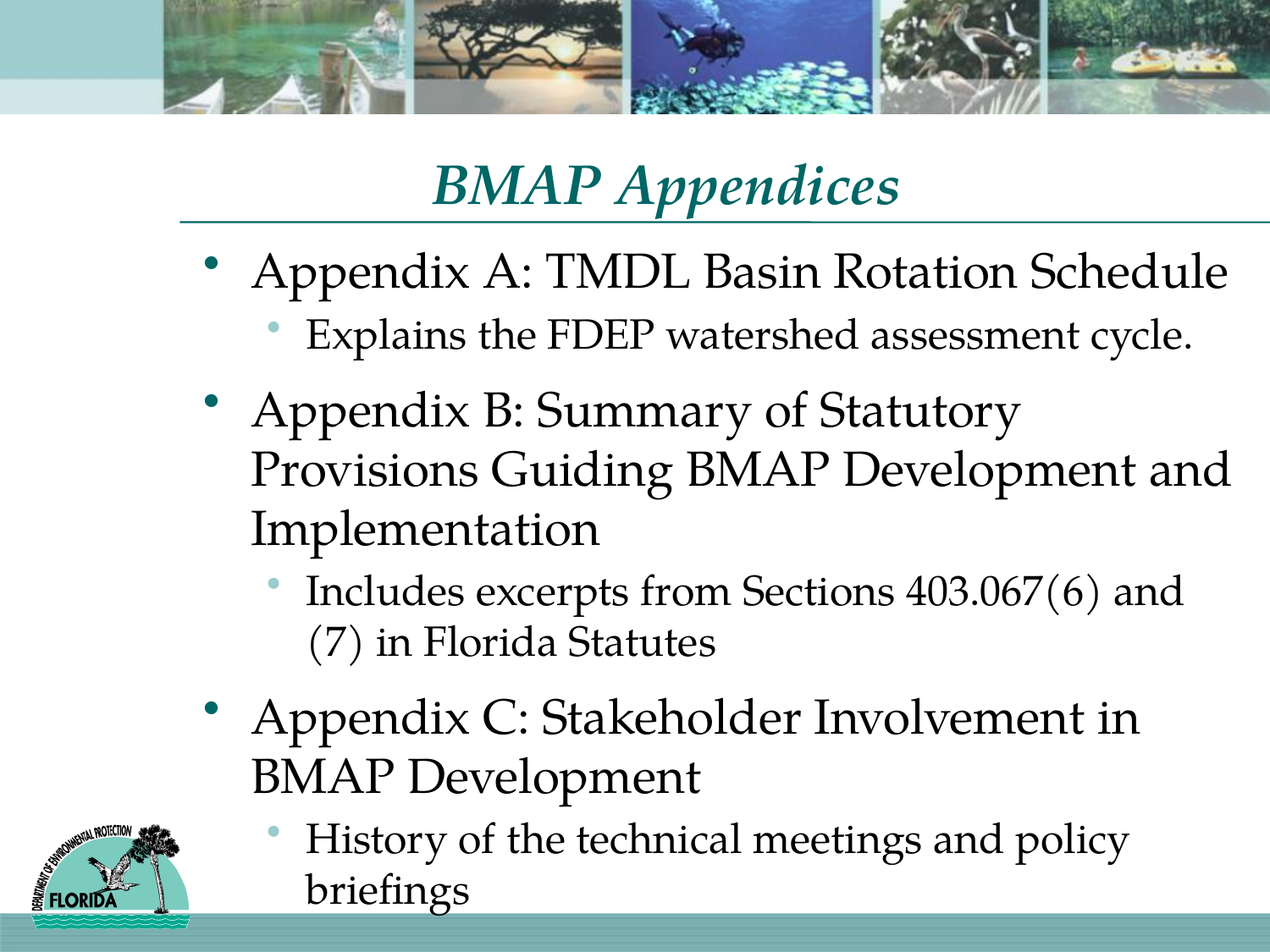

# BMAP Appendices
Appendix A: TMDL Basin Rotation Schedule
Explains the FDEP watershed assessment cycle.
Appendix B: Summary of Statutory Provisions Guiding BMAP Development and Implementation
Includes excerpts from Sections 403.067(6) and (7) in Florida Statutes
Appendix C: Stakeholder Involvement in BMAP Development
History of the technical meetings and policy briefings